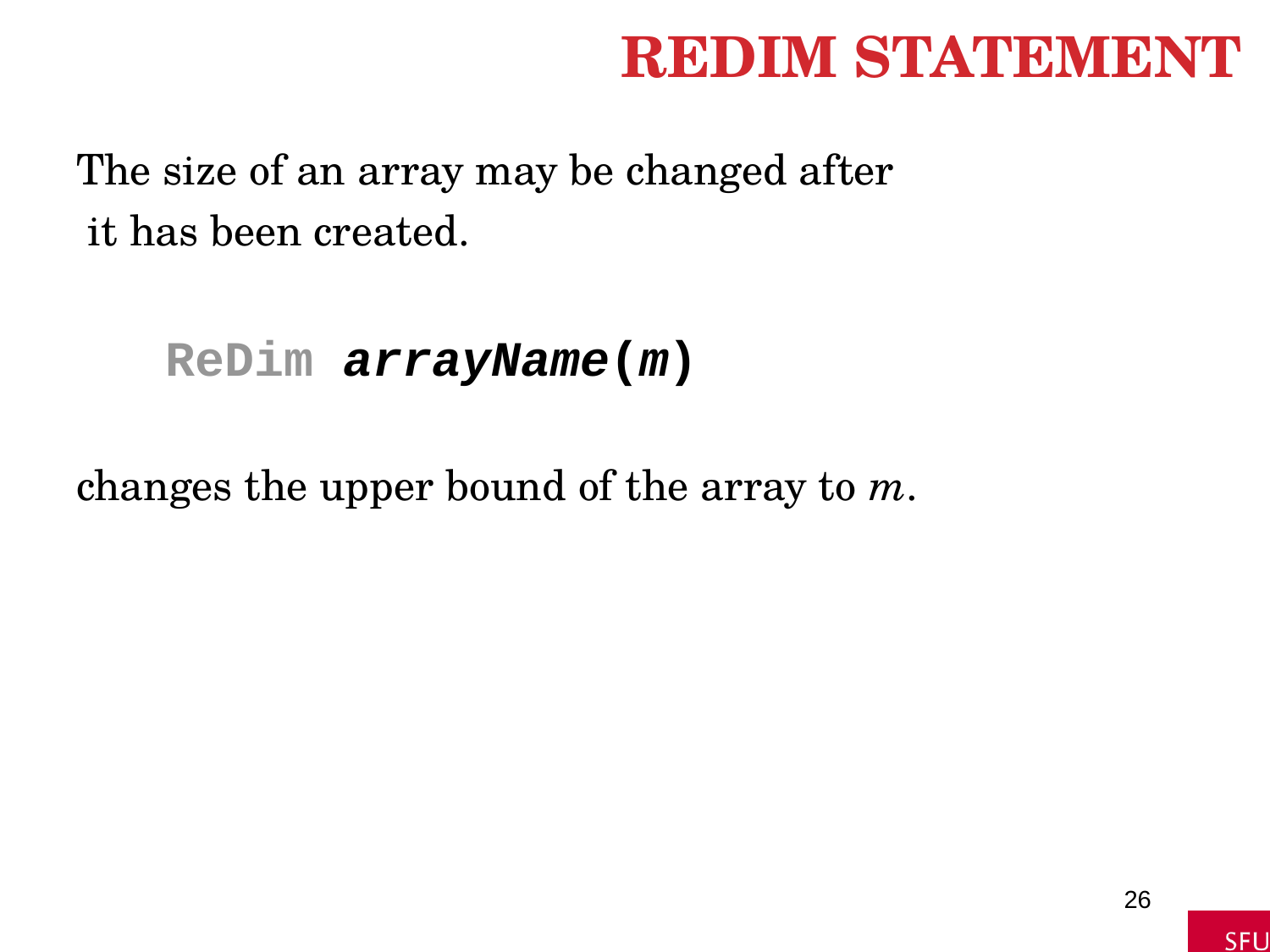

# ReDim Statement
The size of an array may be changed after
 it has been created.

   ReDim arrayName(m)

changes the upper bound of the array to m.

26